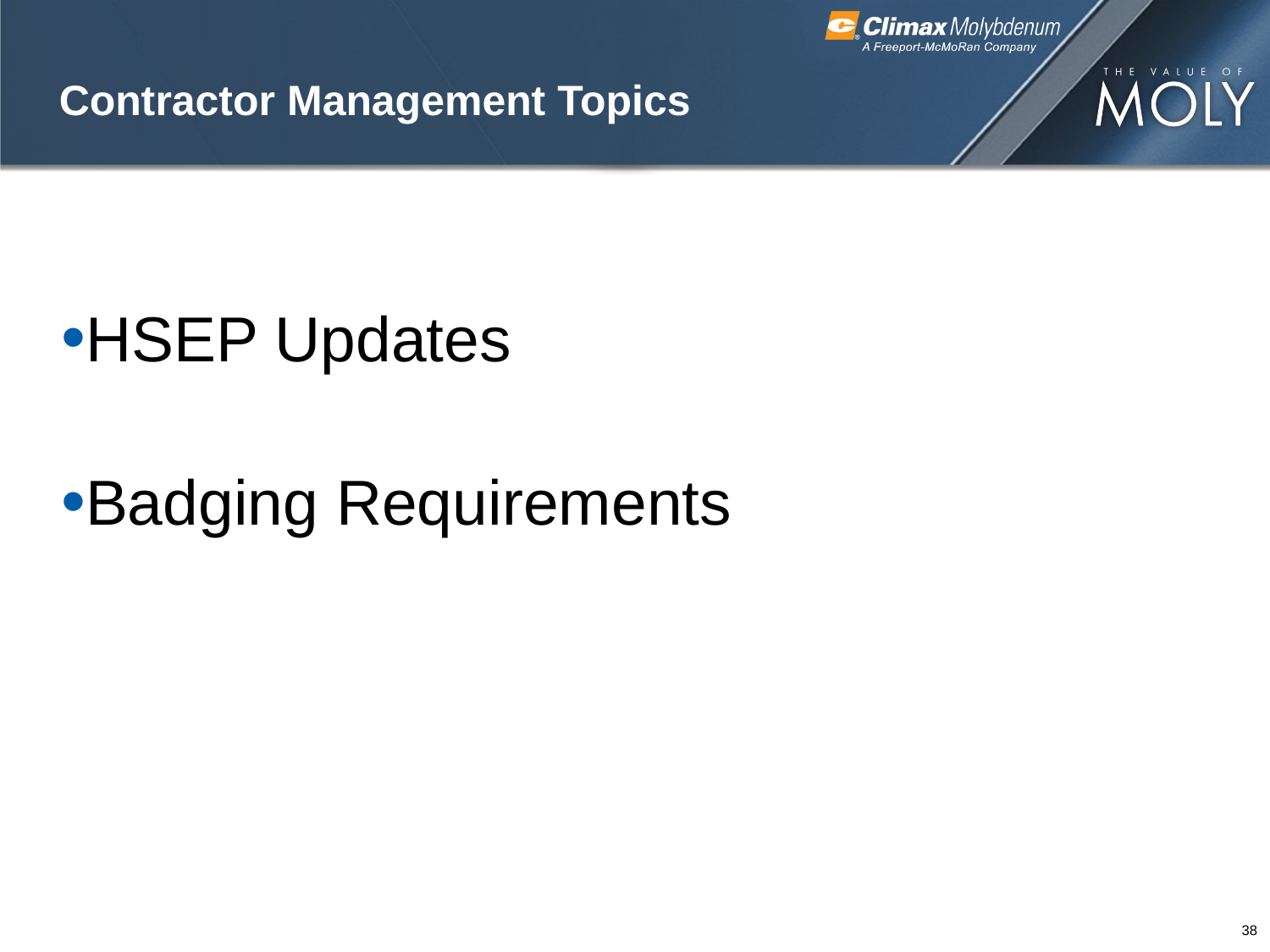

# Contractor Management Topics

HSEP Updates

Badging Requirements